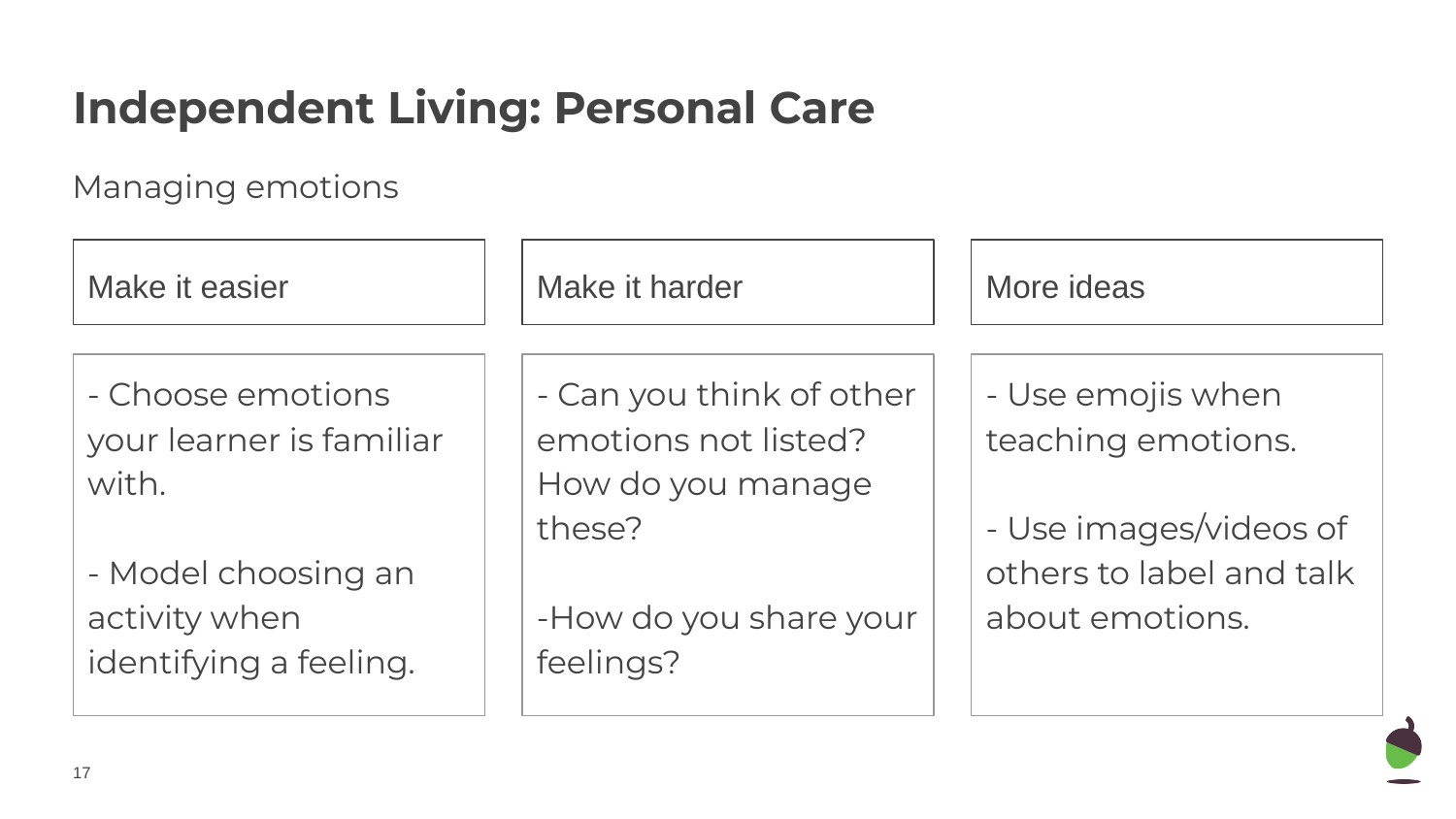

# Independent Living: Personal Care
Managing emotions
Make it easier
Make it harder
More ideas
- Choose emotions your learner is familiar with.

- Model choosing an activity when identifying a feeling.

- Can you think of other emotions not listed? How do you manage these?

-How do you share your feelings?

- Use emojis when teaching emotions.

- Use images/videos of others to label and talk about emotions.

17